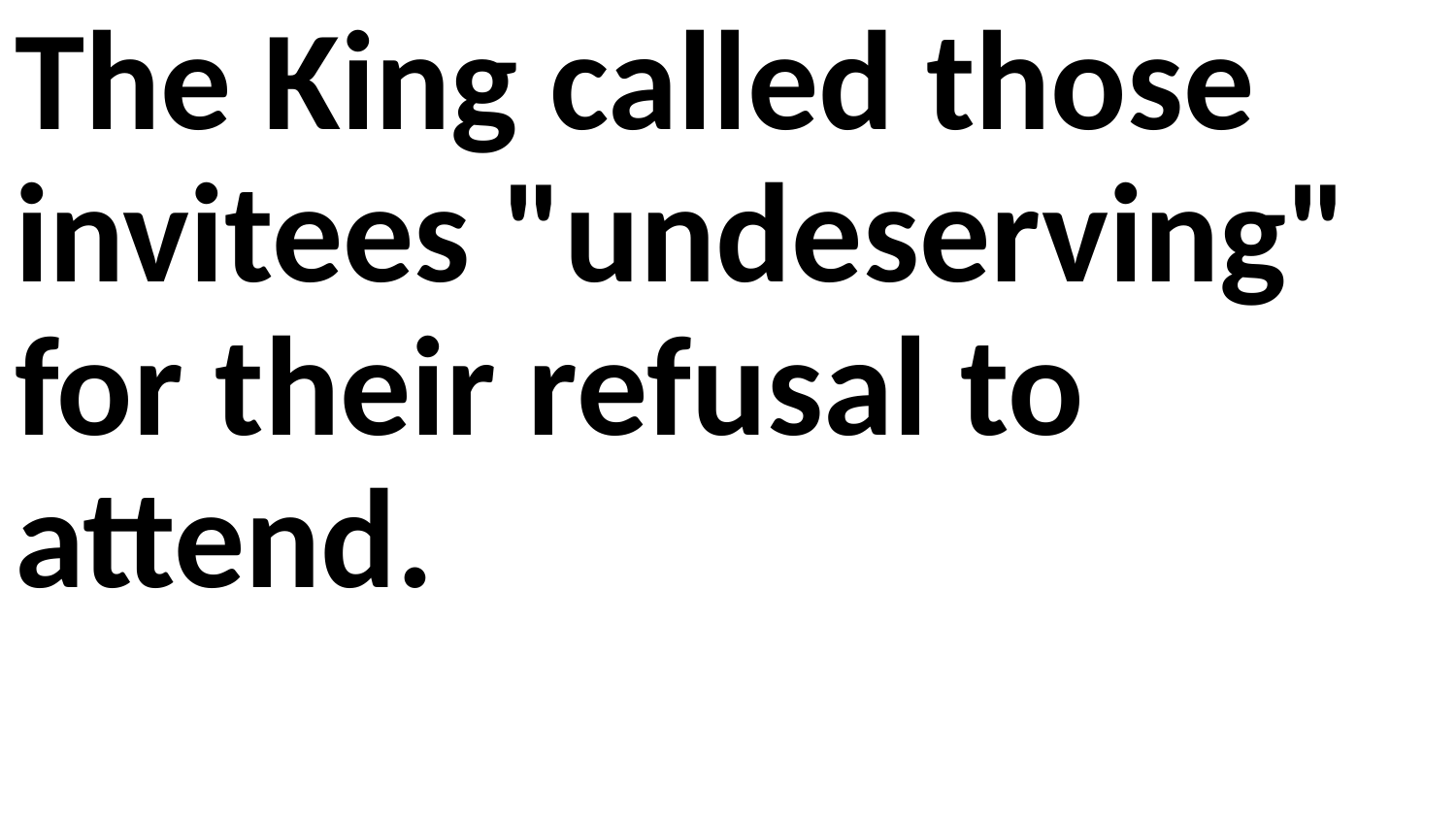

The King called those invitees "undeserving" for their refusal to attend.